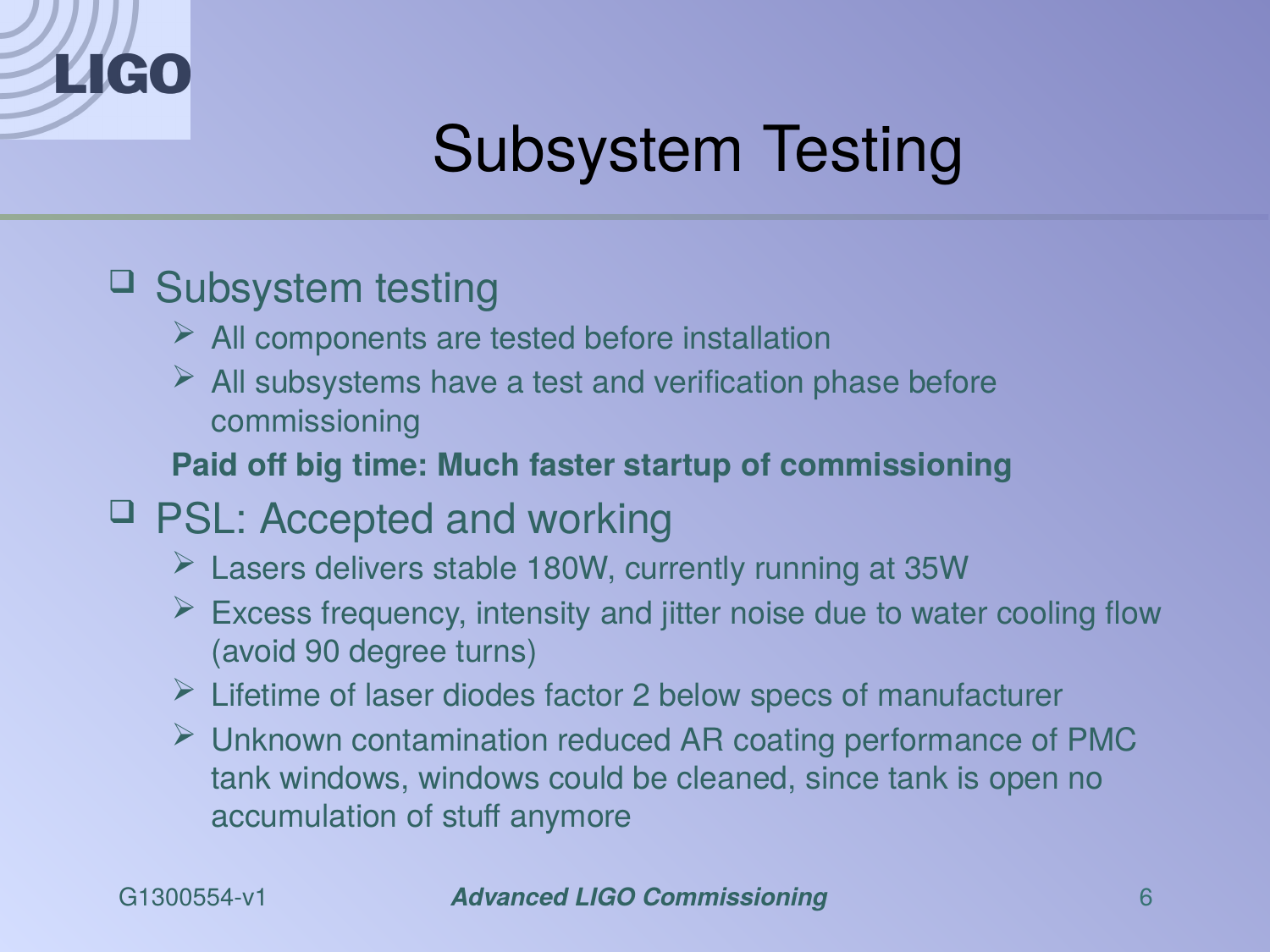

# Subsystem Testing
Subsystem testing
All components are tested before installation
All subsystems have a test and verification phase before commissioning
Paid off big time: Much faster startup of commissioning
PSL: Accepted and working
Lasers delivers stable 180W, currently running at 35W
Excess frequency, intensity and jitter noise due to water cooling flow (avoid 90 degree turns)
Lifetime of laser diodes factor 2 below specs of manufacturer
Unknown contamination reduced AR coating performance of PMC tank windows, windows could be cleaned, since tank is open no accumulation of stuff anymore